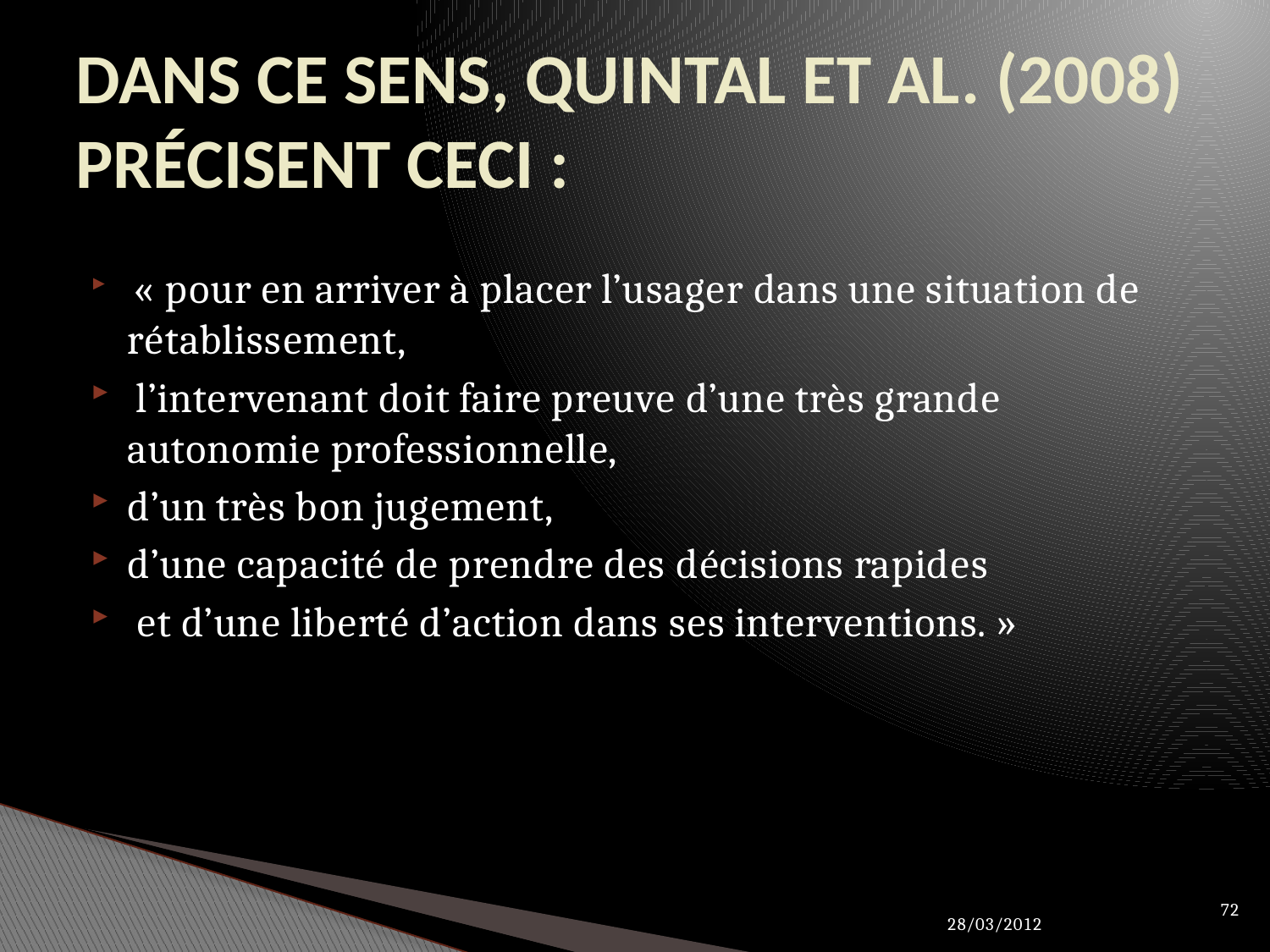

# DANS CE SENS, QUINTAL ET AL. (2008) PRÉCISENT CECI :

 « pour en arriver à placer l’usager dans une situation de rétablissement,
 l’intervenant doit faire preuve d’une très grande autonomie professionnelle,
d’un très bon jugement,
d’une capacité de prendre des décisions rapides
 et d’une liberté d’action dans ses interventions. »
72
28/03/2012